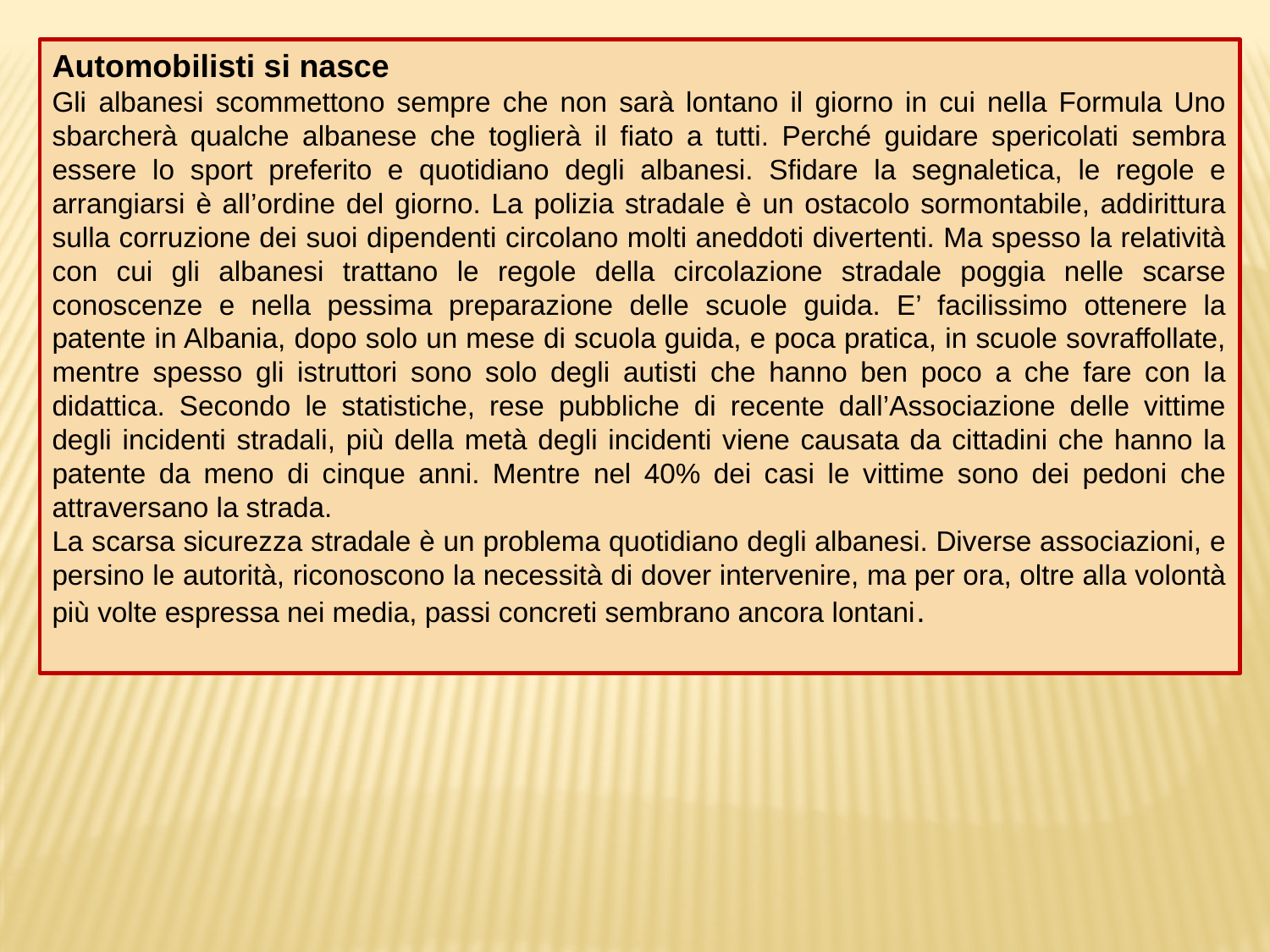

Automobilisti si nasce
Gli albanesi scommettono sempre che non sarà lontano il giorno in cui nella Formula Uno sbarcherà qualche albanese che toglierà il fiato a tutti. Perché guidare spericolati sembra essere lo sport preferito e quotidiano degli albanesi. Sfidare la segnaletica, le regole e arrangiarsi è all’ordine del giorno. La polizia stradale è un ostacolo sormontabile, addirittura sulla corruzione dei suoi dipendenti circolano molti aneddoti divertenti. Ma spesso la relatività con cui gli albanesi trattano le regole della circolazione stradale poggia nelle scarse conoscenze e nella pessima preparazione delle scuole guida. E’ facilissimo ottenere la patente in Albania, dopo solo un mese di scuola guida, e poca pratica, in scuole sovraffollate, mentre spesso gli istruttori sono solo degli autisti che hanno ben poco a che fare con la didattica. Secondo le statistiche, rese pubbliche di recente dall’Associazione delle vittime degli incidenti stradali, più della metà degli incidenti viene causata da cittadini che hanno la patente da meno di cinque anni. Mentre nel 40% dei casi le vittime sono dei pedoni che attraversano la strada.
La scarsa sicurezza stradale è un problema quotidiano degli albanesi. Diverse associazioni, e persino le autorità, riconoscono la necessità di dover intervenire, ma per ora, oltre alla volontà più volte espressa nei media, passi concreti sembrano ancora lontani.